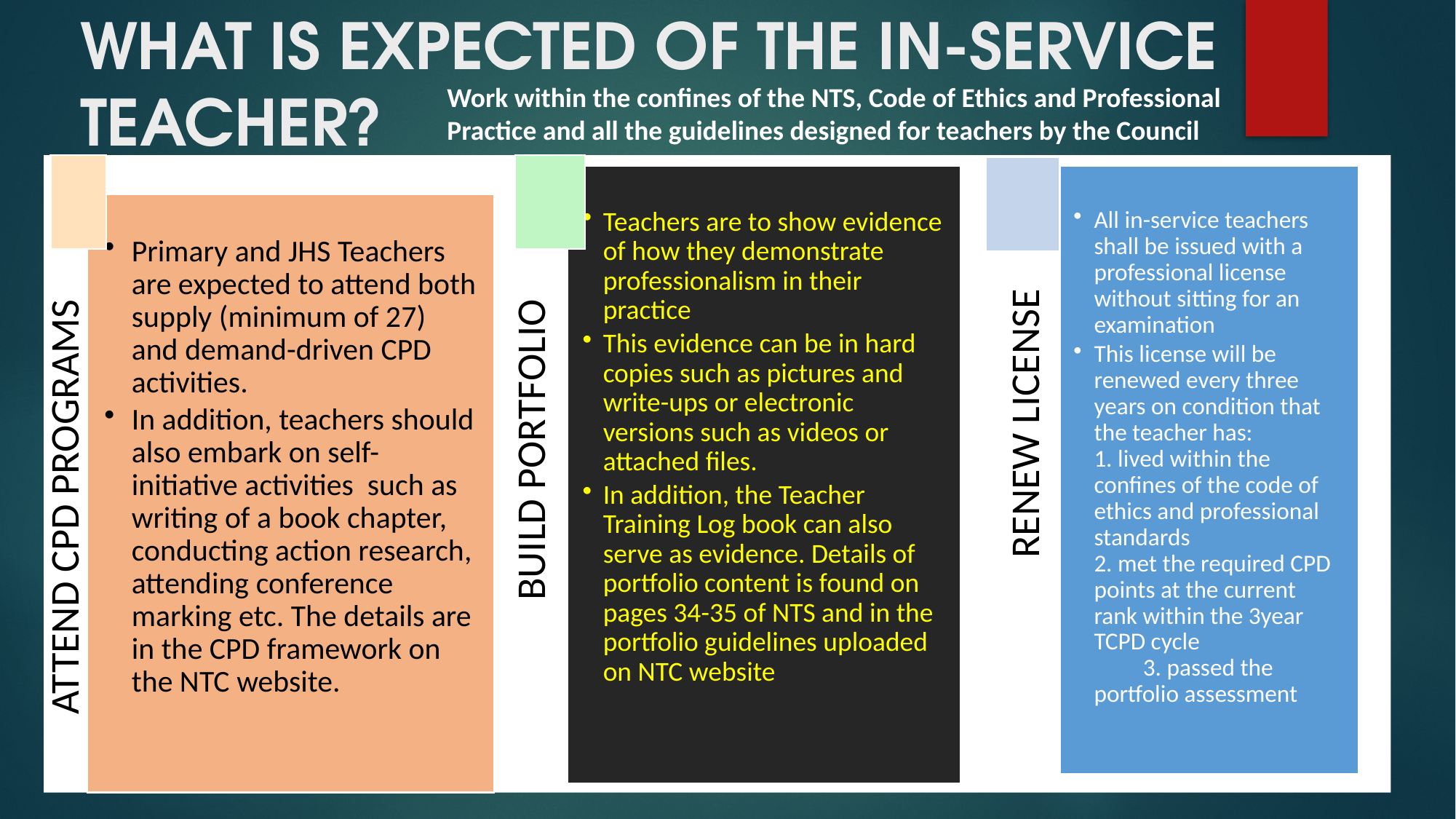

# WHAT IS EXPECTED OF THE IN-SERVICE TEACHER?
Work within the confines of the NTS, Code of Ethics and Professional
Practice and all the guidelines designed for teachers by the Council
BUILD PORTFOLIO
Primary and JHS Teachers are expected to attend both supply (minimum of 27) and demand-driven CPD activities.
In addition, teachers should also embark on self-initiative activities  such as writing of a book chapter, conducting action research, attending conference marking etc. The details are in the CPD framework on the NTC website.
ATTEND CPD PROGRAMS
Teachers are to show evidence of how they demonstrate professionalism in their practice
This evidence can be in hard copies such as pictures and write-ups or electronic versions such as videos or attached files.
In addition, the Teacher Training Log book can also serve as evidence. Details of portfolio content is found on pages 34-35 of NTS and in the portfolio guidelines uploaded on NTC website
RENEW LICENSE
All in-service teachers shall be issued with a professional license without sitting for an examination
This license will be renewed every three years on condition that the teacher has:               1. lived within the confines of the code of ethics and professional standards                            2. met the required CPD points at the current rank within the 3year TCPD cycle                                    3. passed the portfolio assessment